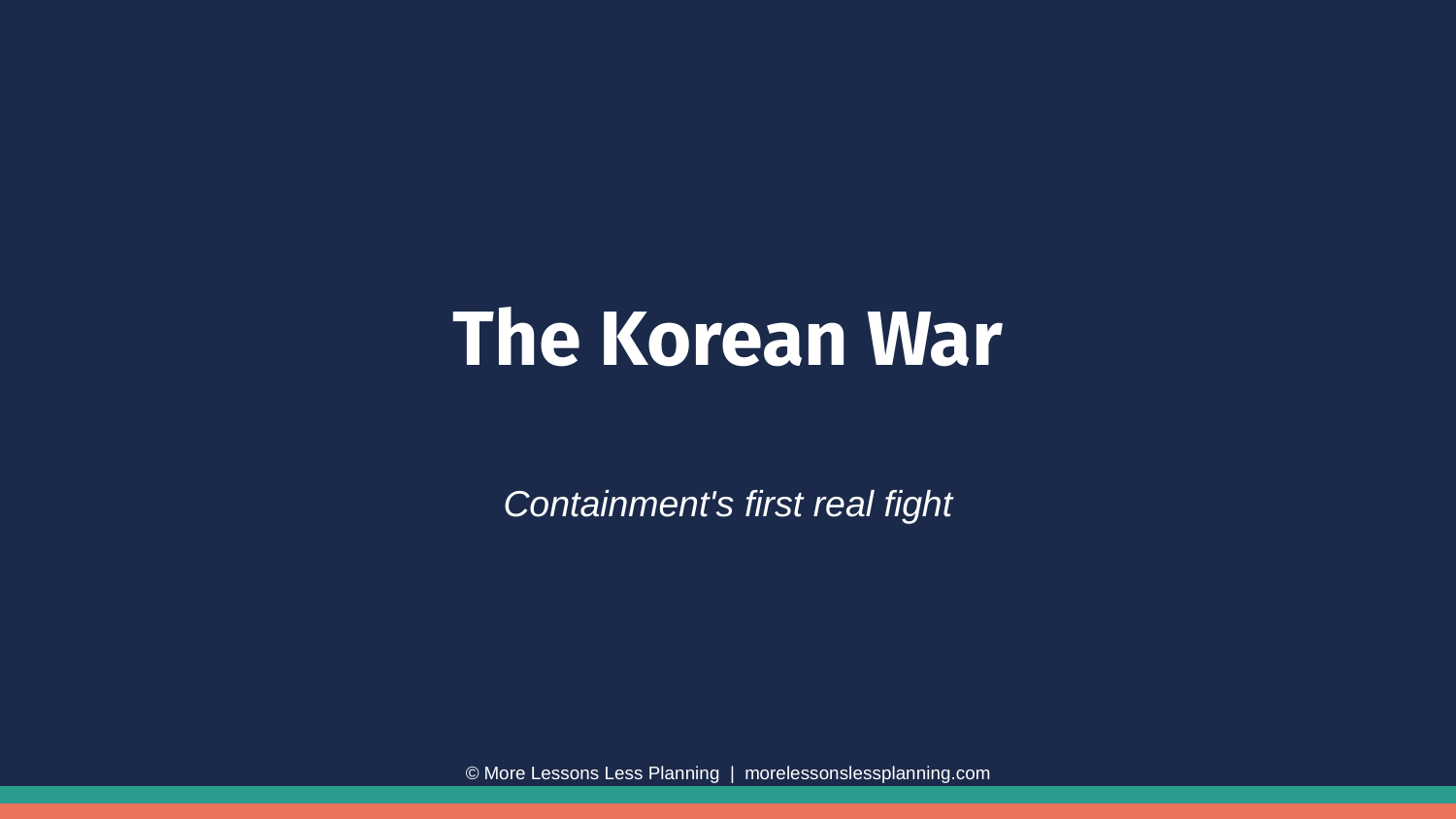

The Korean War
Containment's first real fight
© More Lessons Less Planning  |  morelessonslessplanning.com